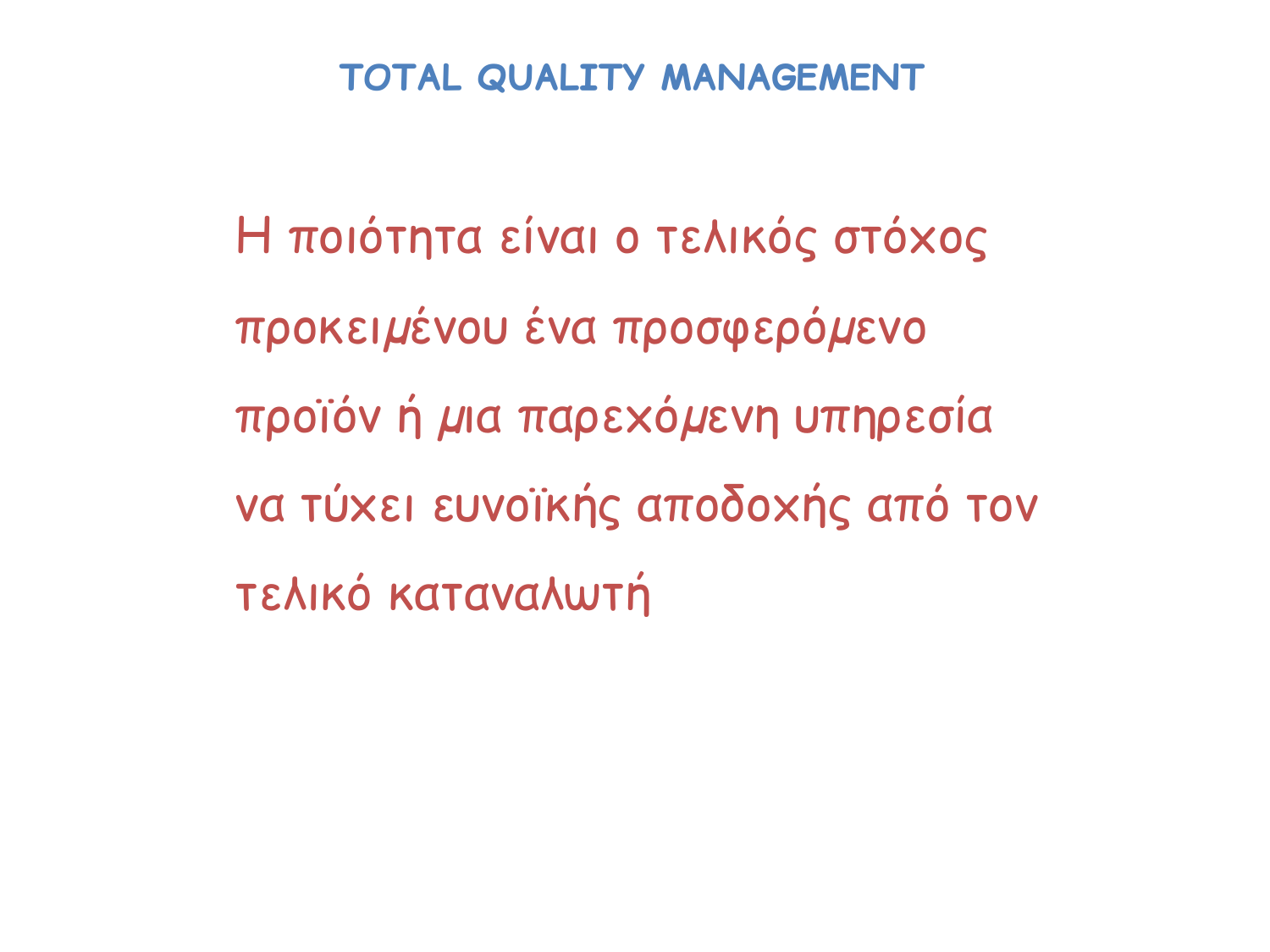

TOTAL QUALITY MANAGEMENT
	Η ποιότητα είναι ο τελικός στόχος προκειµένου ένα προσφερόµενο προϊόν ή µια παρεχόµενη υπηρεσία να τύχει ευνοϊκής αποδοχής από τον τελικό καταναλωτή